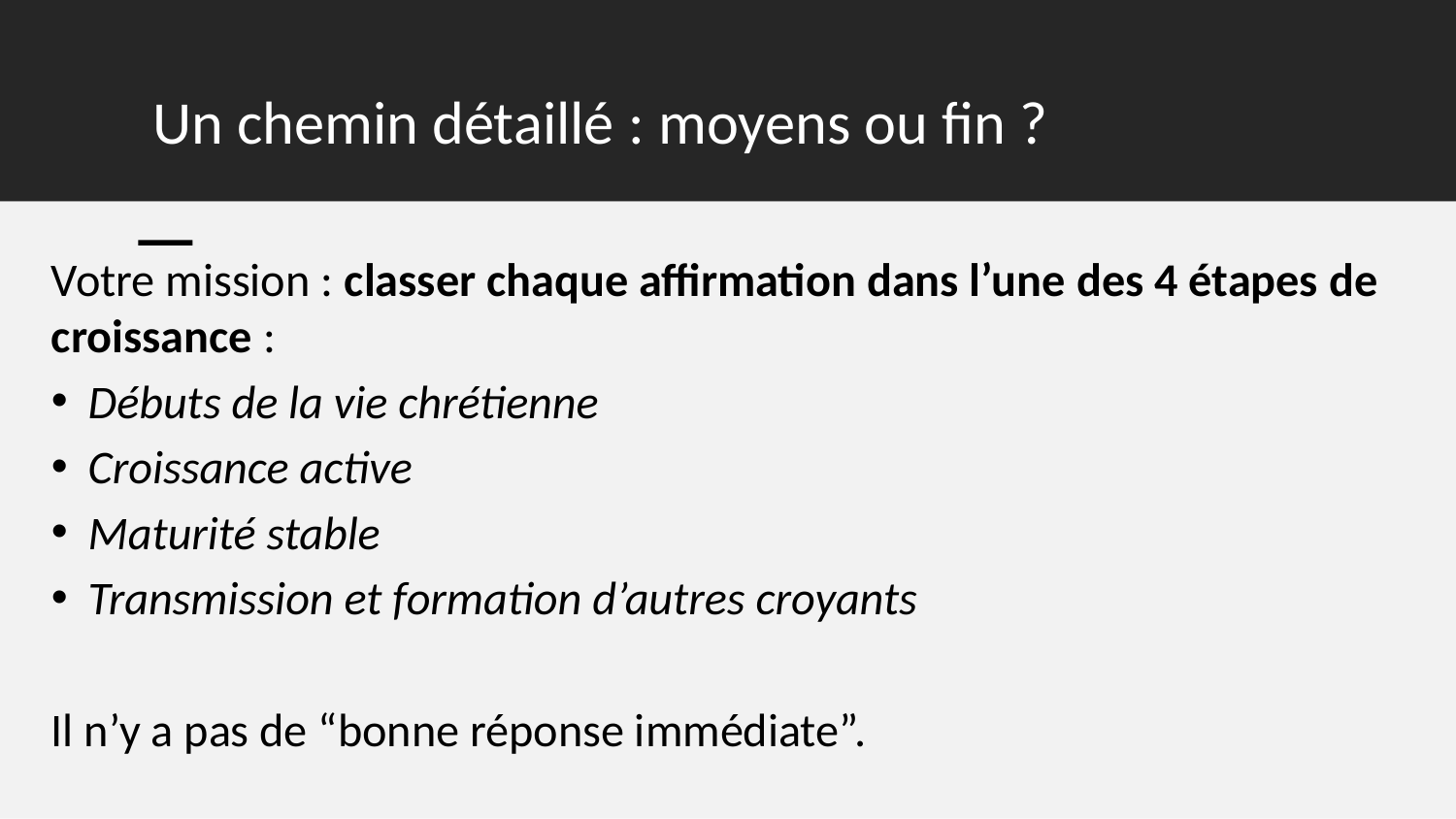

# Un chemin détaillé : moyens ou fin ?

Votre mission : classer chaque affirmation dans l’une des 4 étapes de croissance :
Débuts de la vie chrétienne
Croissance active
Maturité stable
Transmission et formation d’autres croyants

Il n’y a pas de “bonne réponse immédiate”.